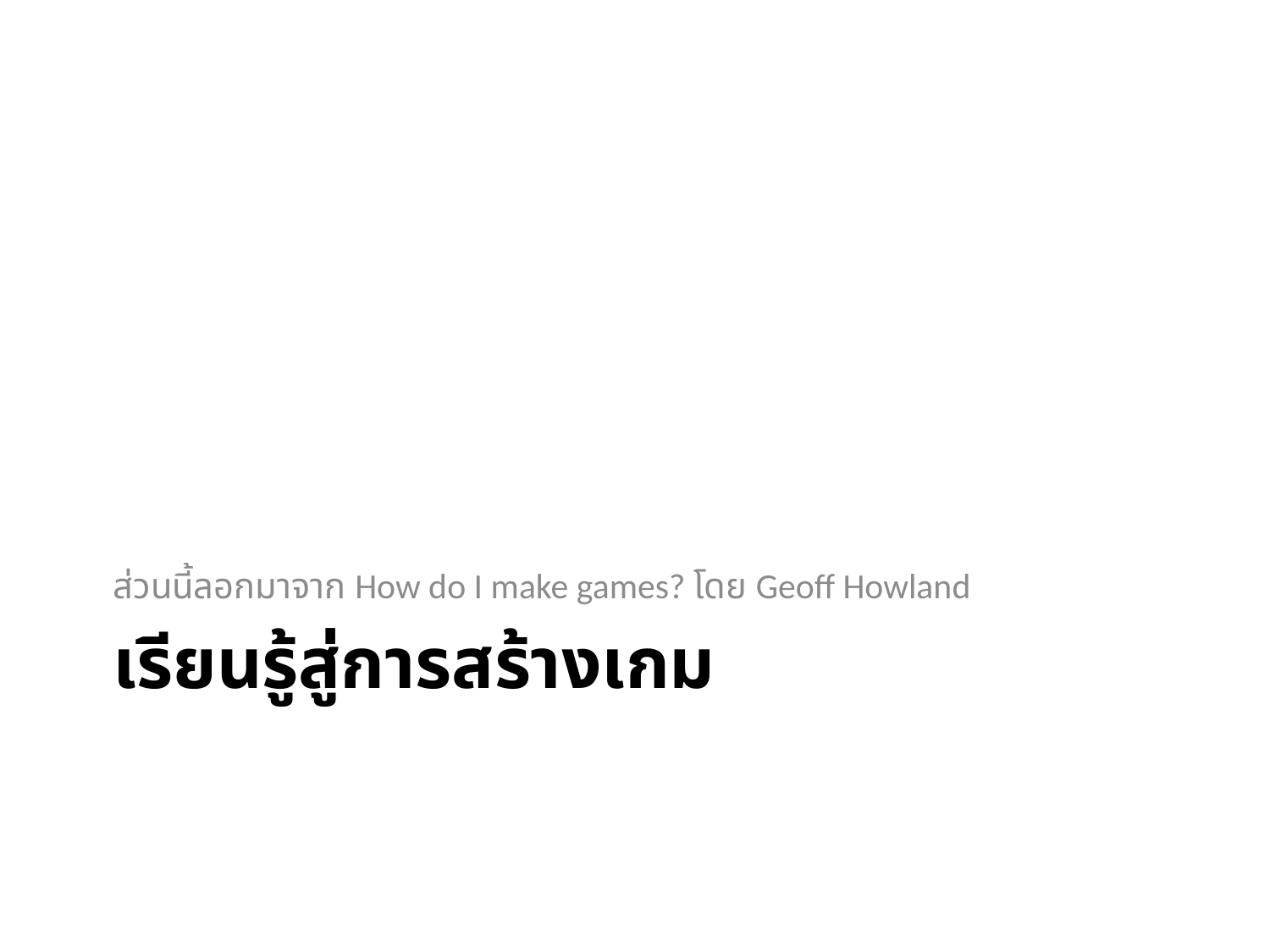

ส่วนนี้ลอกมาจาก How do I make games? โดย Geoff Howland
# เรียนรู้สู่การสร้างเกม